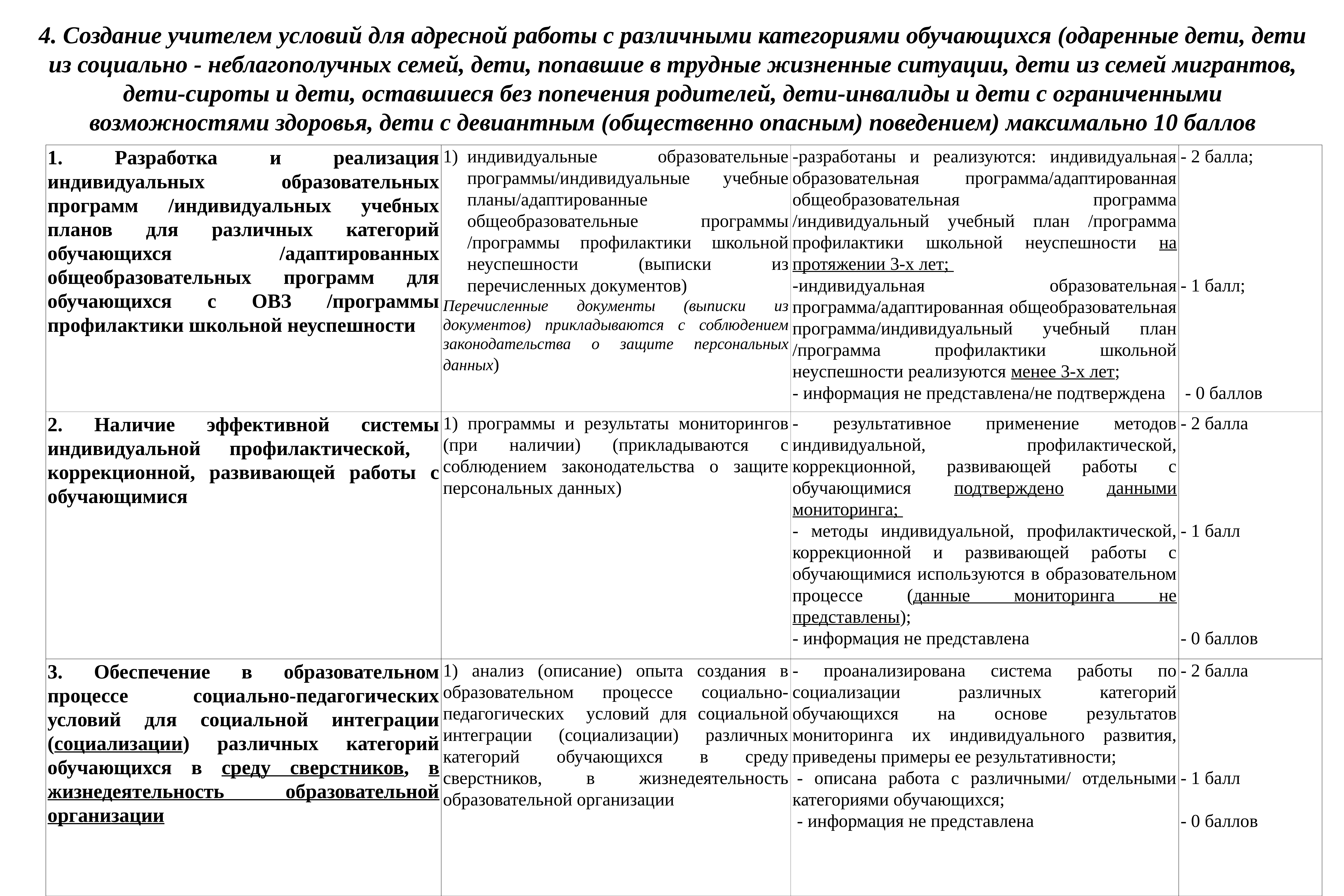

# 4. Создание учителем условий для адресной работы с различными категориями обучающихся (одаренные дети, дети из социально - неблагополучных семей, дети, попавшие в трудные жизненные ситуации, дети из семей мигрантов, дети-сироты и дети, оставшиеся без попечения родителей, дети-инвалиды и дети с ограниченными возможностями здоровья, дети с девиантным (общественно опасным) поведением) максимально 10 баллов
| 1. Разработка и реализация индивидуальных образовательных программ /индивидуальных учебных планов для различных категорий обучающихся /адаптированных общеобразовательных программ для обучающихся с ОВЗ /программы профилактики школьной неуспешности | индивидуальные образовательные программы/индивидуальные учебные планы/адаптированные общеобразовательные программы /программы профилактики школьной неуспешности (выписки из перечисленных документов) Перечисленные документы (выписки из документов) прикладываются с соблюдением законодательства о защите персональных данных) | -разработаны и реализуются: индивидуальная образовательная программа/адаптированная общеобразовательная программа /индивидуальный учебный план /программа профилактики школьной неуспешности на протяжении 3-х лет;  -индивидуальная образовательная программа/адаптированная общеобразовательная программа/индивидуальный учебный план /программа профилактики школьной неуспешности реализуются менее 3-х лет;  - информация не представлена/не подтверждена | - 2 балла;           - 1 балл;        - 0 баллов |
| --- | --- | --- | --- |
| 2. Наличие эффективной системы индивидуальной профилактической, коррекционной, развивающей работы с обучающимися | 1) программы и результаты мониторингов (при наличии) (прикладываются с соблюдением законодательства о защите персональных данных) | - результативное применение методов индивидуальной, профилактической, коррекционной, развивающей работы с обучающимися подтверждено данными мониторинга;  - методы индивидуальной, профилактической, коррекционной и развивающей работы с обучающимися используются в образовательном процессе (данные мониторинга не представлены);  - информация не представлена | - 2 балла      - 1 балл        - 0 баллов |
| 3. Обеспечение в образовательном процессе социально-педагогических условий для социальной интеграции (социализации) различных категорий обучающихся в среду сверстников, в жизнедеятельность образовательной организации | 1) анализ (описание) опыта создания в образовательном процессе социально-педагогических условий для социальной интеграции (социализации) различных категорий обучающихся в среду сверстников, в жизнедеятельность образовательной организации | - проанализирована система работы по социализации различных категорий обучающихся на основе результатов мониторинга их индивидуального развития, приведены примеры ее результативности;  - описана работа с различными/ отдельными категориями обучающихся;  - информация не представлена | - 2 балла     - 1 балл - 0 баллов |